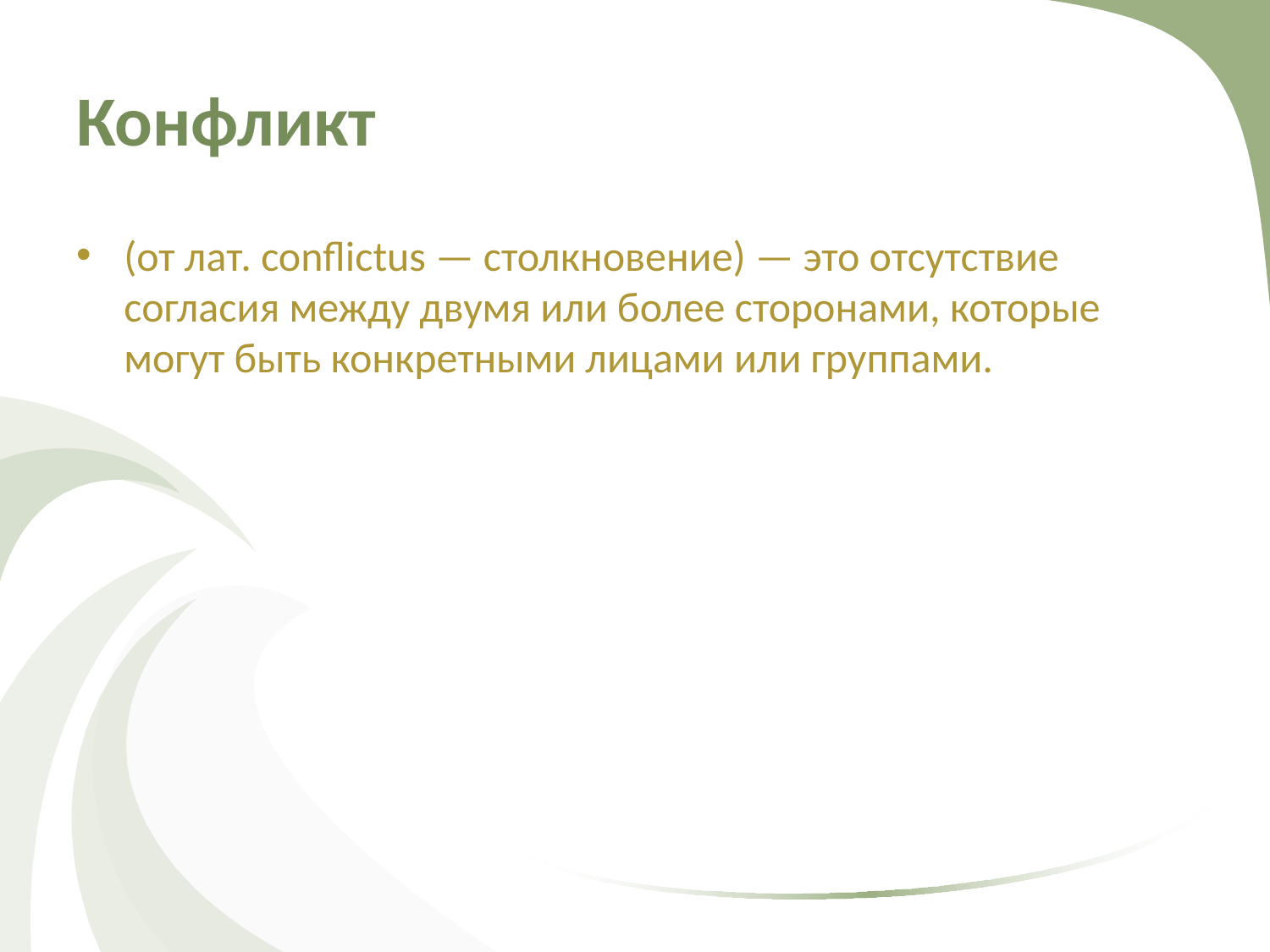

# Конфликт
(от лат. conflictus — столкновение) — это отсутствие согласия между двумя или более сторонами, которые могут быть конкретными лицами или группами.